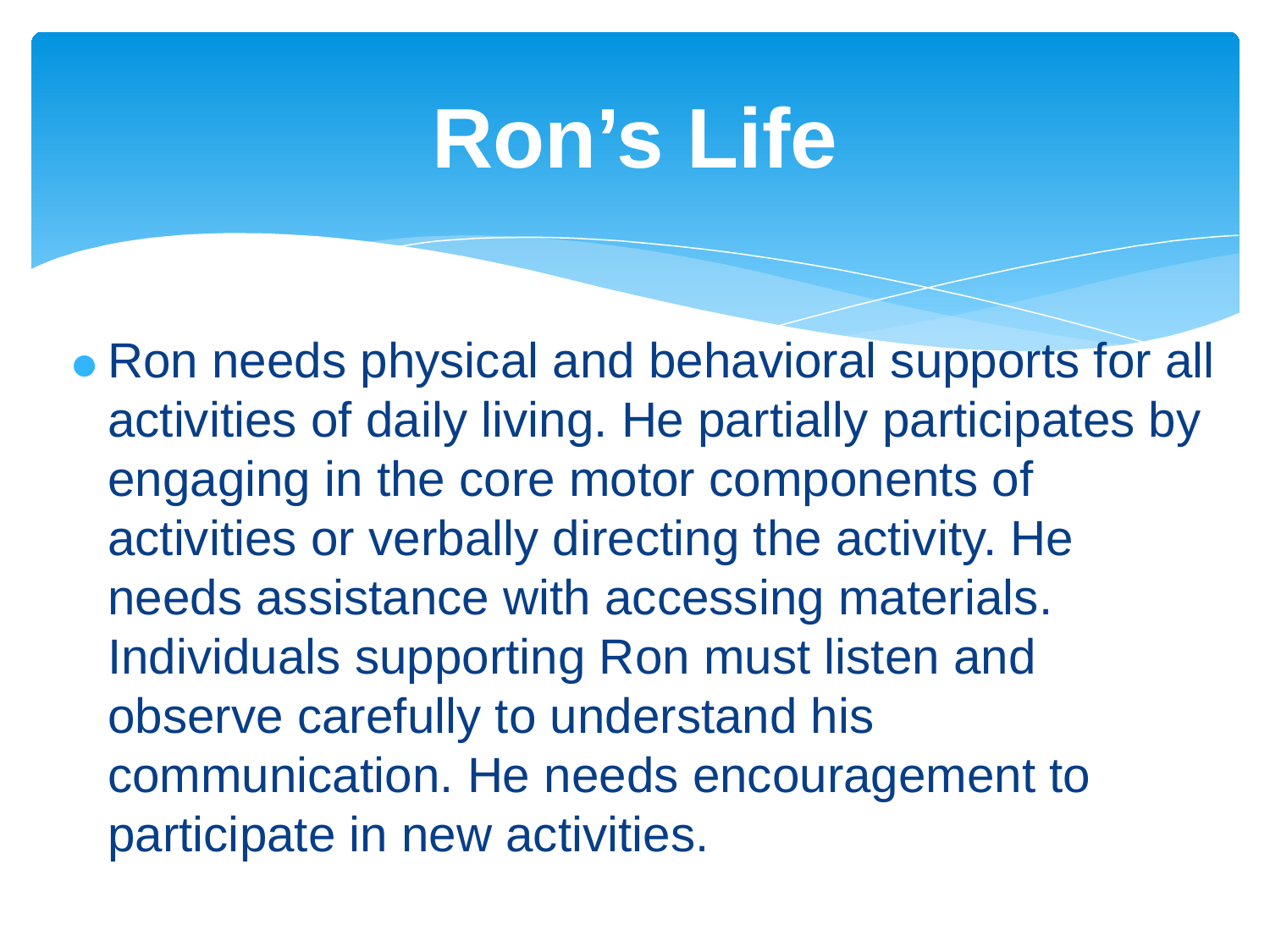

Ron’s Life
Ron needs physical and behavioral supports for all activities of daily living. He partially participates by engaging in the core motor components of activities or verbally directing the activity. He needs assistance with accessing materials. Individuals supporting Ron must listen and observe carefully to understand his communication. He needs encouragement to participate in new activities.